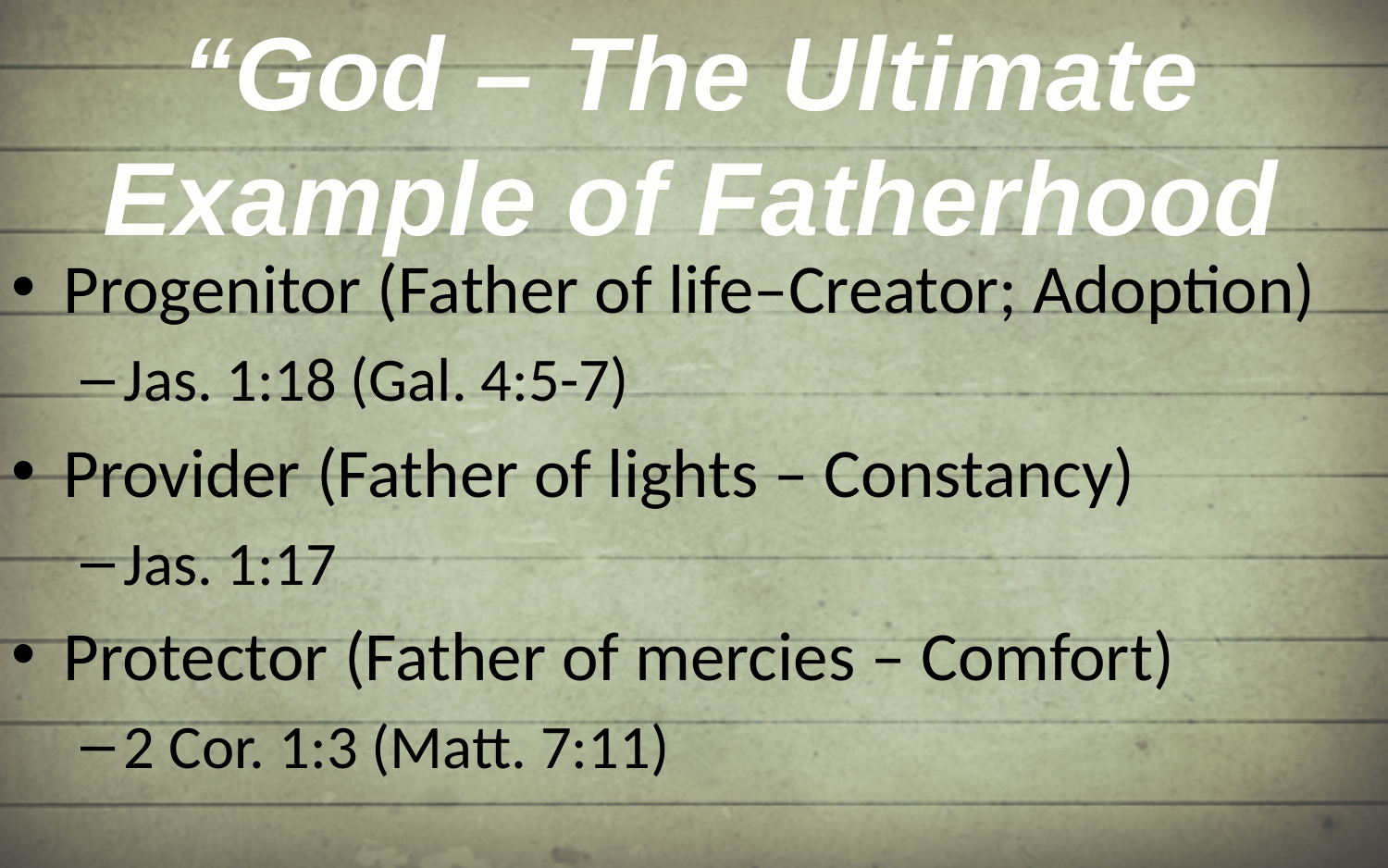

“God – The Ultimate Example of Fatherhood
Progenitor (Father of life–Creator; Adoption)
Jas. 1:18 (Gal. 4:5-7)
Provider (Father of lights – Constancy)
Jas. 1:17
Protector (Father of mercies – Comfort)
2 Cor. 1:3 (Matt. 7:11)